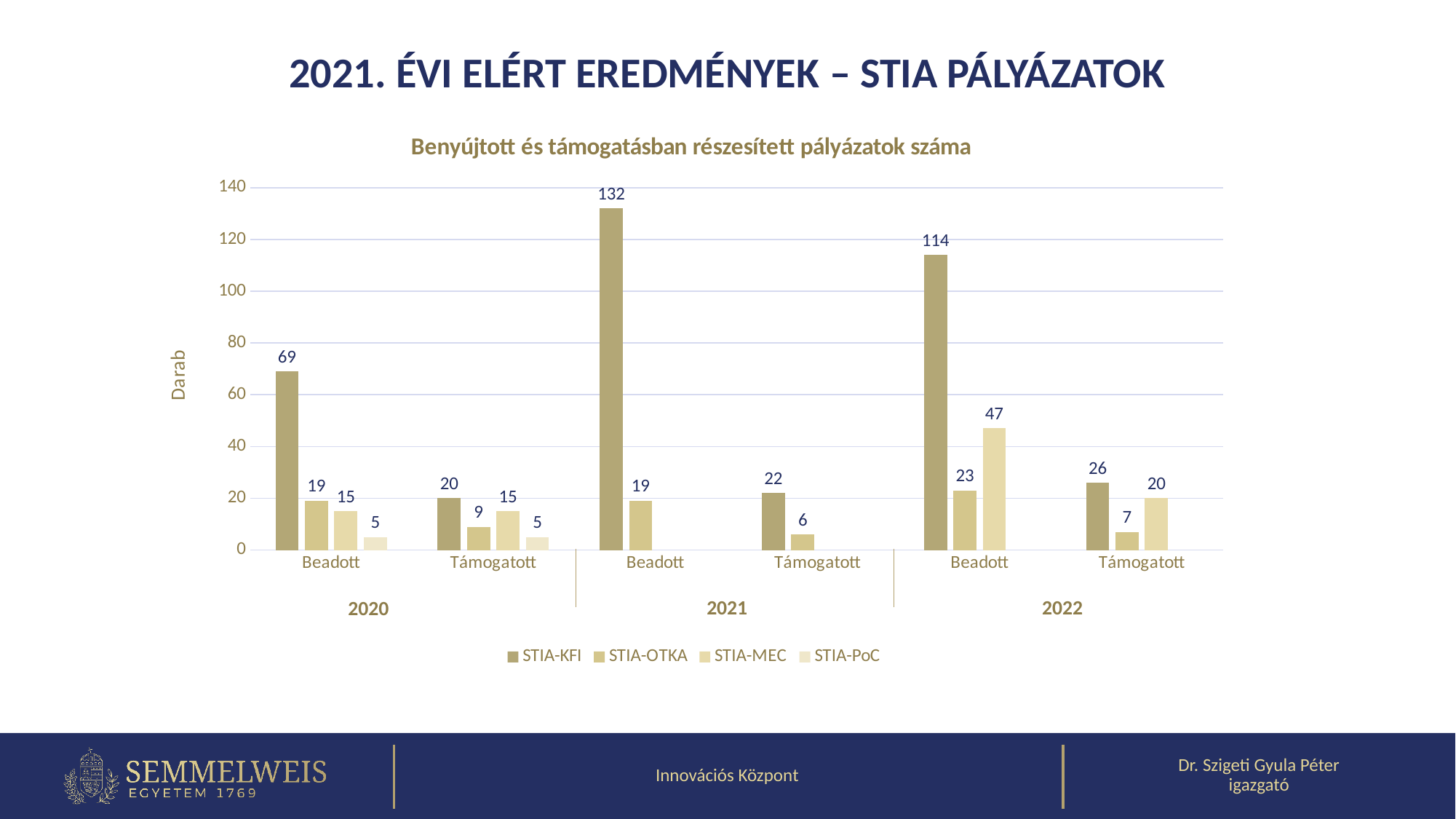

2021. ÉVI ELÉRT EREDMÉNYEK – STIA PÁLYÁZATOK

### Chart: Benyújtott és támogatásban részesített pályázatok száma

| Category | STIA-KFI | STIA-OTKA | STIA-MEC | STIA-PoC |
|---|---|---|---|---|
| Beadott | 69.0 | 19.0 | 15.0 | 5.0 |
| Támogatott | 20.0 | 9.0 | 15.0 | 5.0 |
| Beadott | 132.0 | 19.0 | None | None |
| Támogatott | 22.0 | 6.0 | None | None |
| Beadott | 114.0 | 23.0 | 47.0 | None |
| Támogatott | 26.0 | 7.0 | 20.0 | None |
2021
2022
Innovációs Központ
Dr. Szigeti Gyula Péter
igazgató